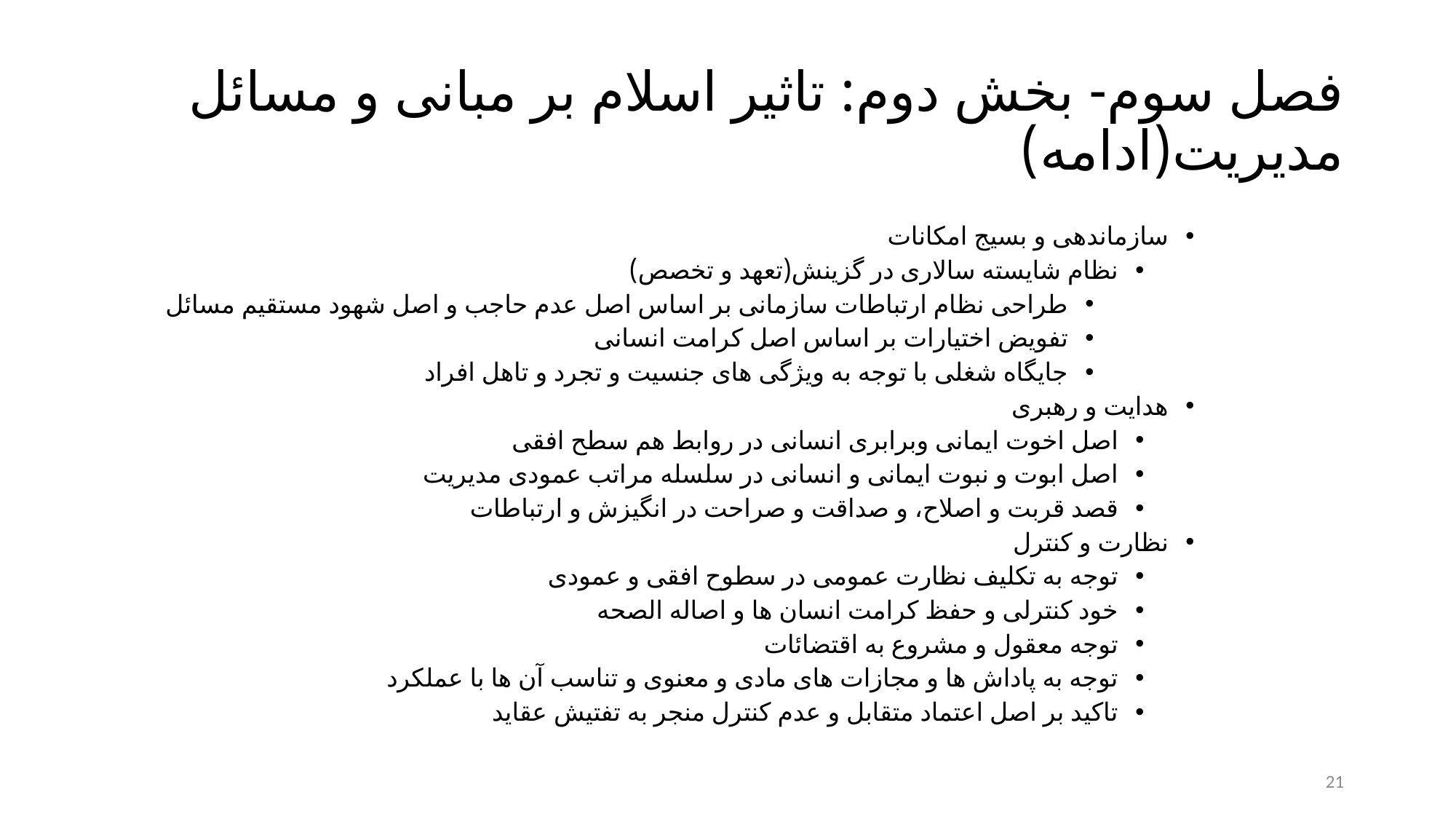

# فصل سوم- بخش دوم: تاثیر اسلام بر مبانی و مسائل مدیریت(ادامه)
سازماندهی و بسیج امکانات
نظام شایسته سالاری در گزینش(تعهد و تخصص)
طراحی نظام ارتباطات سازمانی بر اساس اصل عدم حاجب و اصل شهود مستقیم مسائل
تفویض اختیارات بر اساس اصل کرامت انسانی
جایگاه شغلی با توجه به ویژگی های جنسیت و تجرد و تاهل افراد
هدایت و رهبری
اصل اخوت ایمانی وبرابری انسانی در روابط هم سطح افقی
اصل ابوت و نبوت ایمانی و انسانی در سلسله مراتب عمودی مدیریت
قصد قربت و اصلاح، و صداقت و صراحت در انگیزش و ارتباطات
نظارت و کنترل
توجه به تکلیف نظارت عمومی در سطوح افقی و عمودی
خود کنترلی و حفظ کرامت انسان ها و اصاله الصحه
توجه معقول و مشروع به اقتضائات
توجه به پاداش ها و مجازات های مادی و معنوی و تناسب آن ها با عملکرد
تاکید بر اصل اعتماد متقابل و عدم کنترل منجر به تفتیش عقاید

21